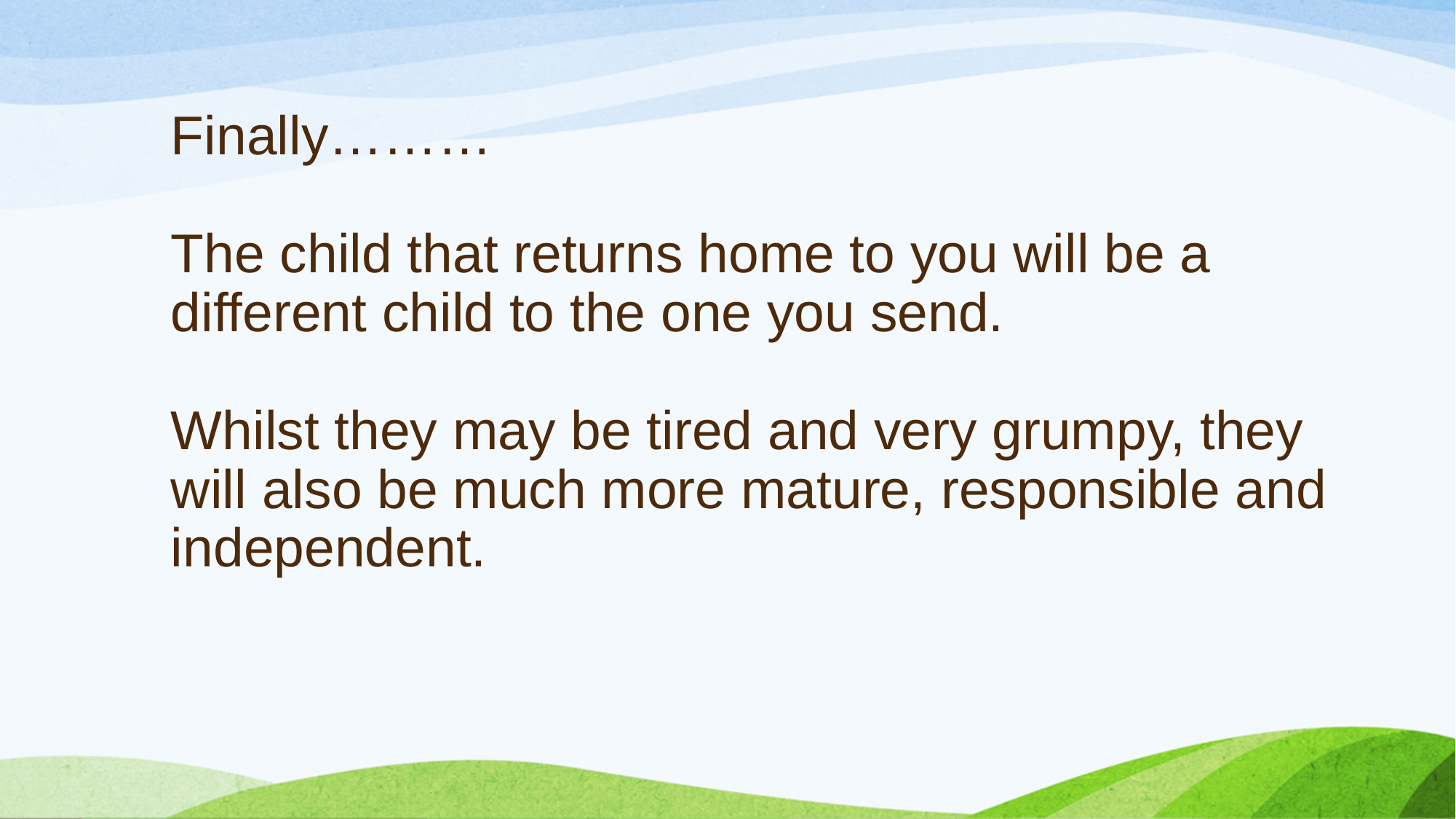

# Finally……… The child that returns home to you will be a different child to the one you send. Whilst they may be tired and very grumpy, they will also be much more mature, responsible and independent.